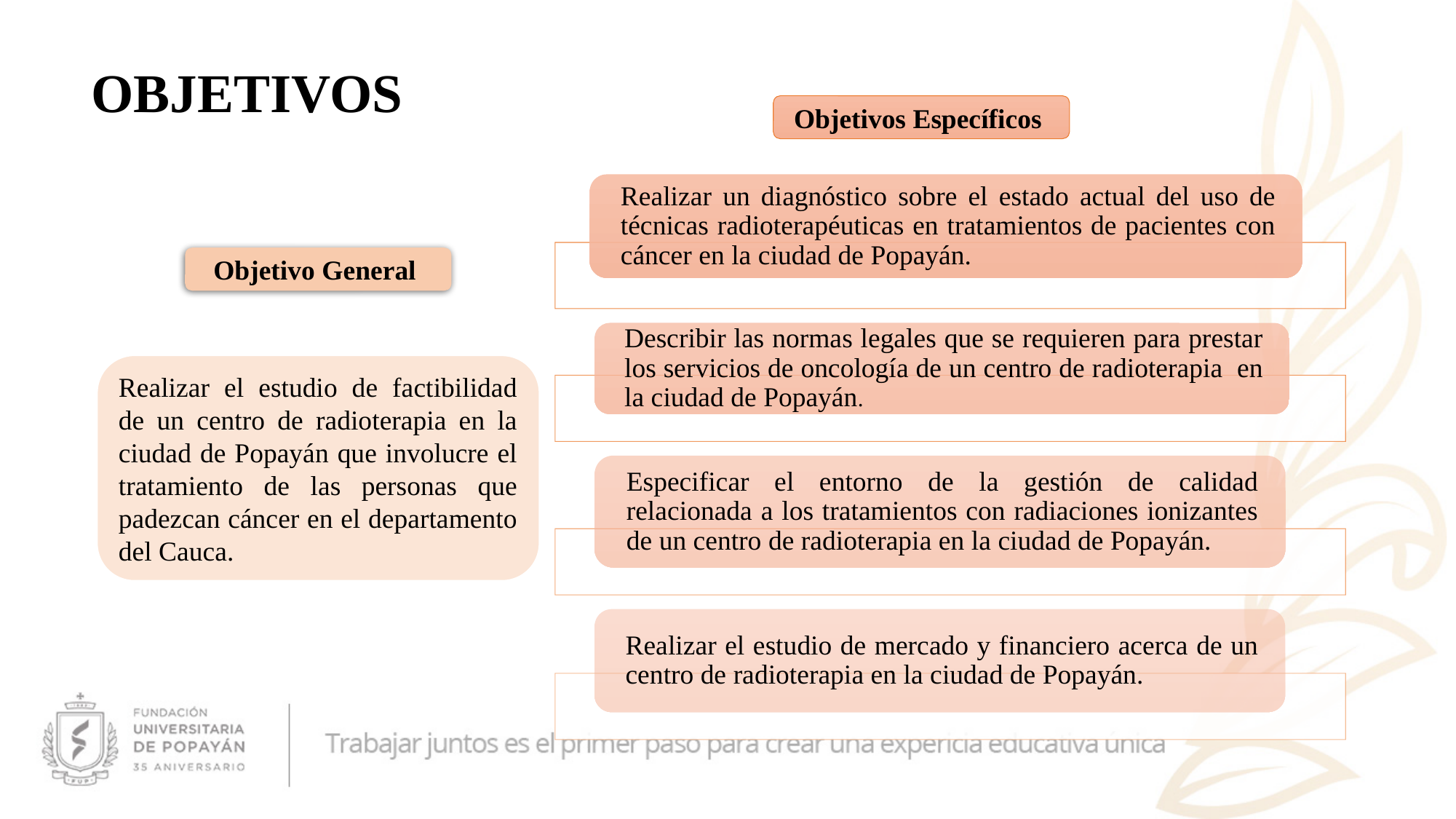

OBJETIVOS
Objetivos Específicos
Realizar un diagnóstico sobre el estado actual del uso de técnicas radioterapéuticas en tratamientos de pacientes con cáncer en la ciudad de Popayán.
Describir las normas legales que se requieren para prestar los servicios de oncología de un centro de radioterapia  en la ciudad de Popayán.
Especificar el entorno de la gestión de calidad relacionada a los tratamientos con radiaciones ionizantes de un centro de radioterapia en la ciudad de Popayán.
Realizar el estudio de mercado y financiero acerca de un centro de radioterapia en la ciudad de Popayán.
Objetivo General

Realizar el estudio de factibilidad de un centro de radioterapia en la ciudad de Popayán que involucre el tratamiento de las personas que padezcan cáncer en el departamento del Cauca.